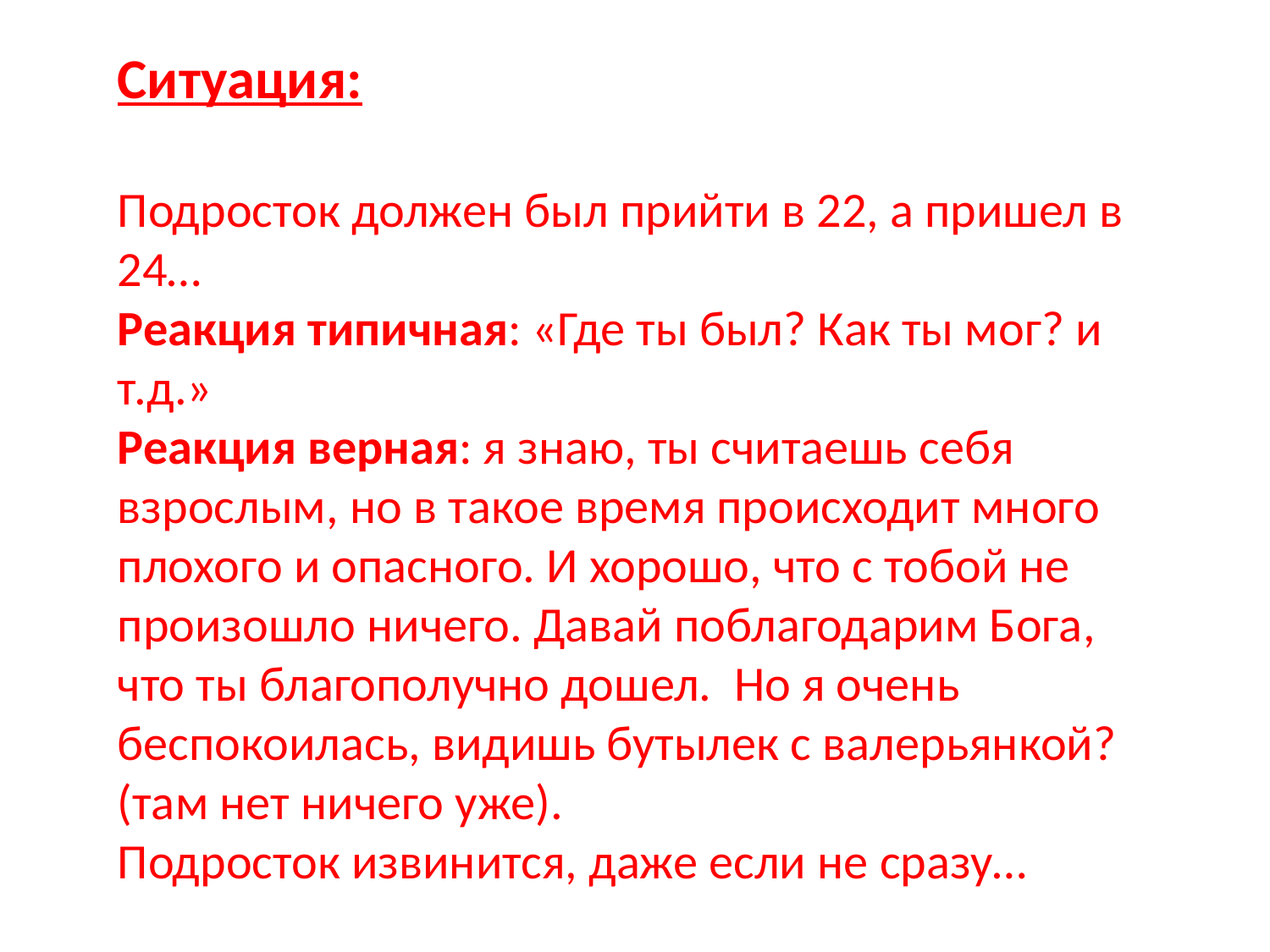

Ситуация:

Подросток должен был прийти в 22, а пришел в 24…
Реакция типичная: «Где ты был? Как ты мог? и т.д.»
Реакция верная: я знаю, ты считаешь себя взрослым, но в такое время происходит много плохого и опасного. И хорошо, что с тобой не произошло ничего. Давай поблагодарим Бога, что ты благополучно дошел.  Но я очень беспокоилась, видишь бутылек с валерьянкой? (там нет ничего уже).
Подросток извинится, даже если не сразу…